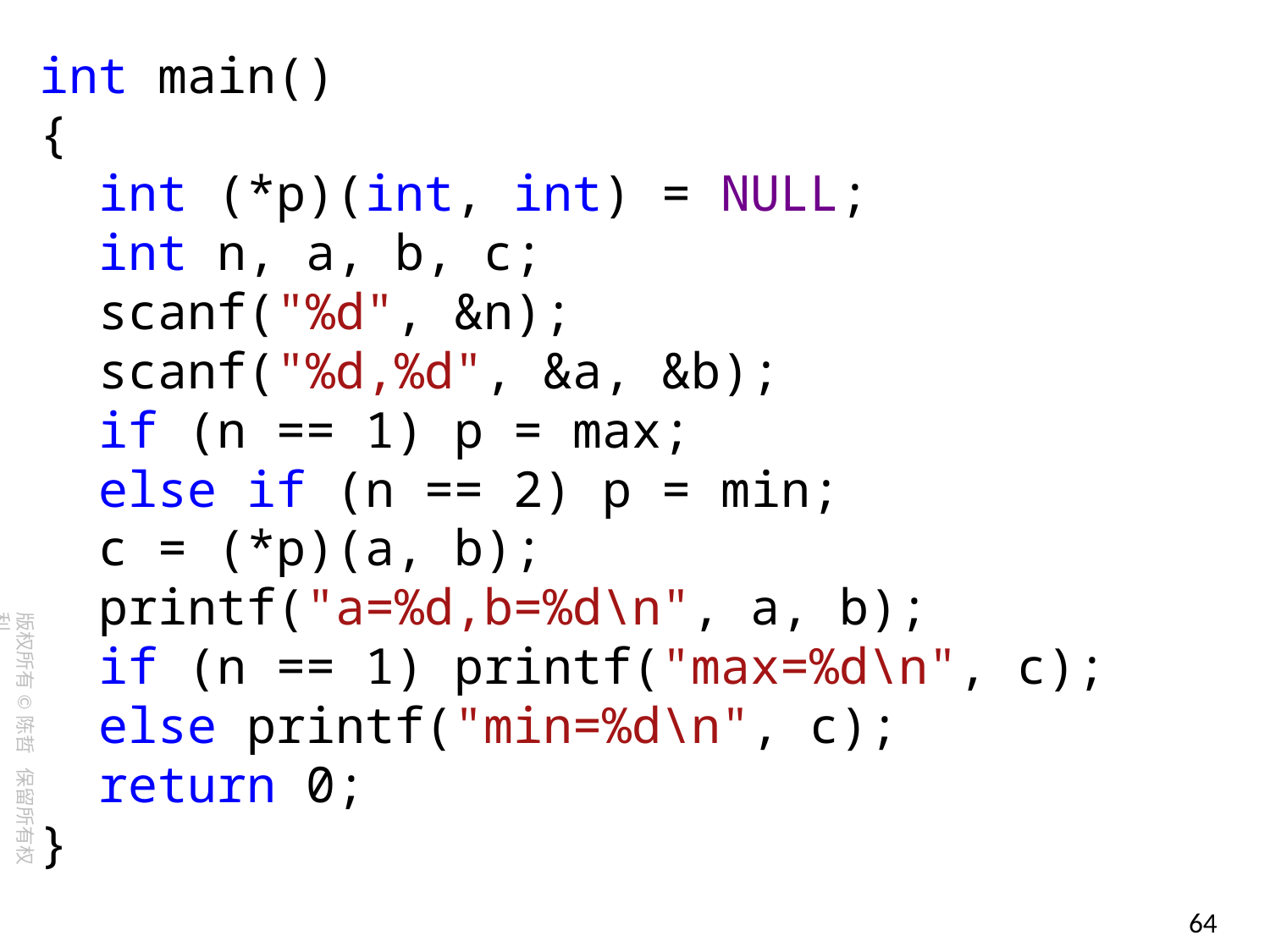

int main()
{
  int (*p)(int, int) = NULL;
  int n, a, b, c;
  scanf("%d", &n);
  scanf("%d,%d", &a, &b);
  if (n == 1) p = max;
  else if (n == 2) p = min;
  c = (*p)(a, b);
  printf("a=%d,b=%d\n", a, b);
  if (n == 1) printf("max=%d\n", c);
  else printf("min=%d\n", c);
  return 0;
}
64